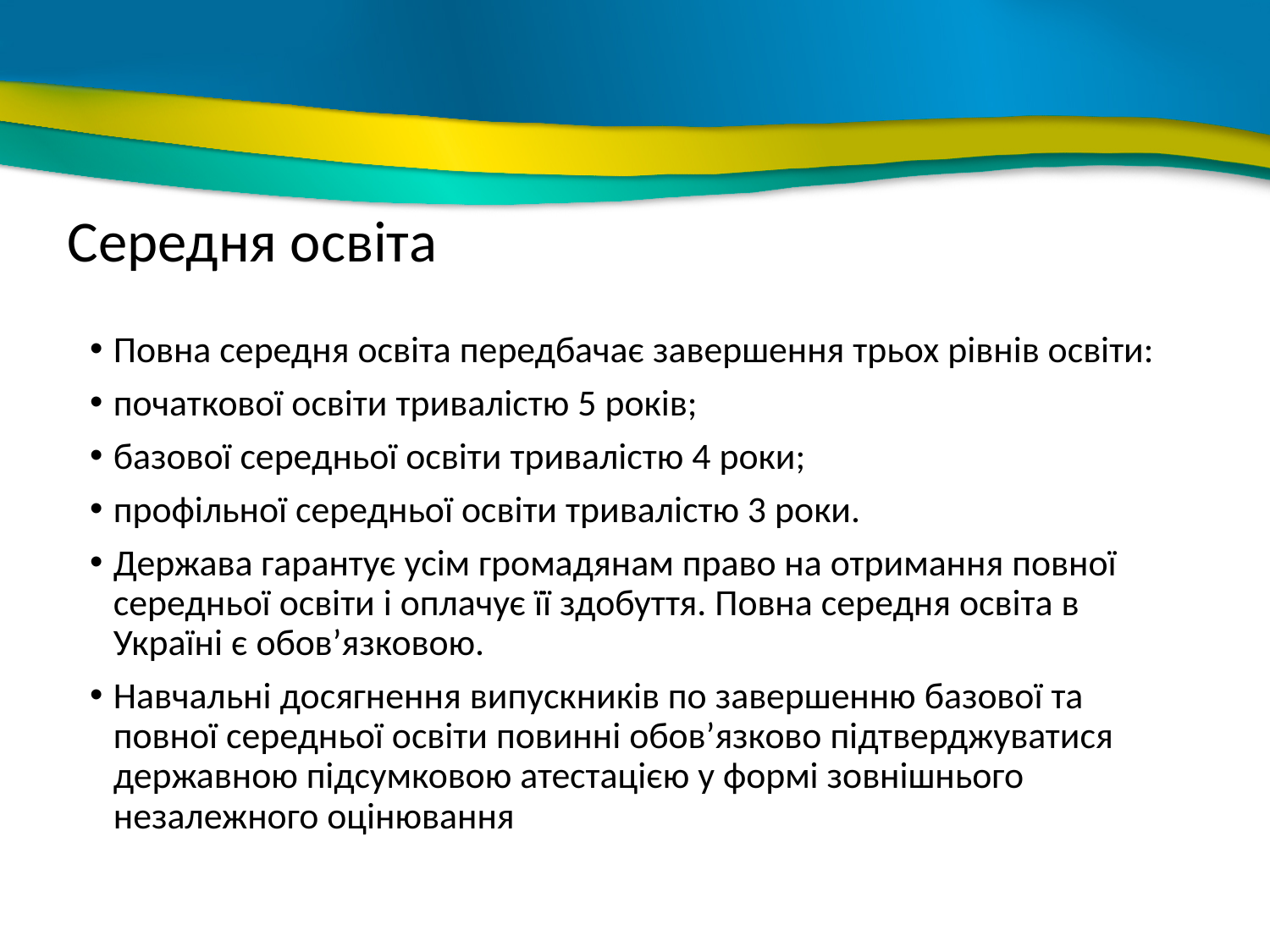

# Середня освіта
Повна середня освіта передбачає завершення трьох рівнів освіти:
початкової освіти тривалістю 5 років;
базової середньої освіти тривалістю 4 роки;
профільної середньої освіти тривалістю 3 роки.
Держава гарантує усім громадянам право на отримання повної середньої освіти і оплачує її здобуття. Повна середня освіта в Україні є обов’язковою.
Навчальні досягнення випускників по завершенню базової та повної середньої освіти повинні обов’язково підтверджуватися державною підсумковою атестацією у формі зовнішнього незалежного оцінювання